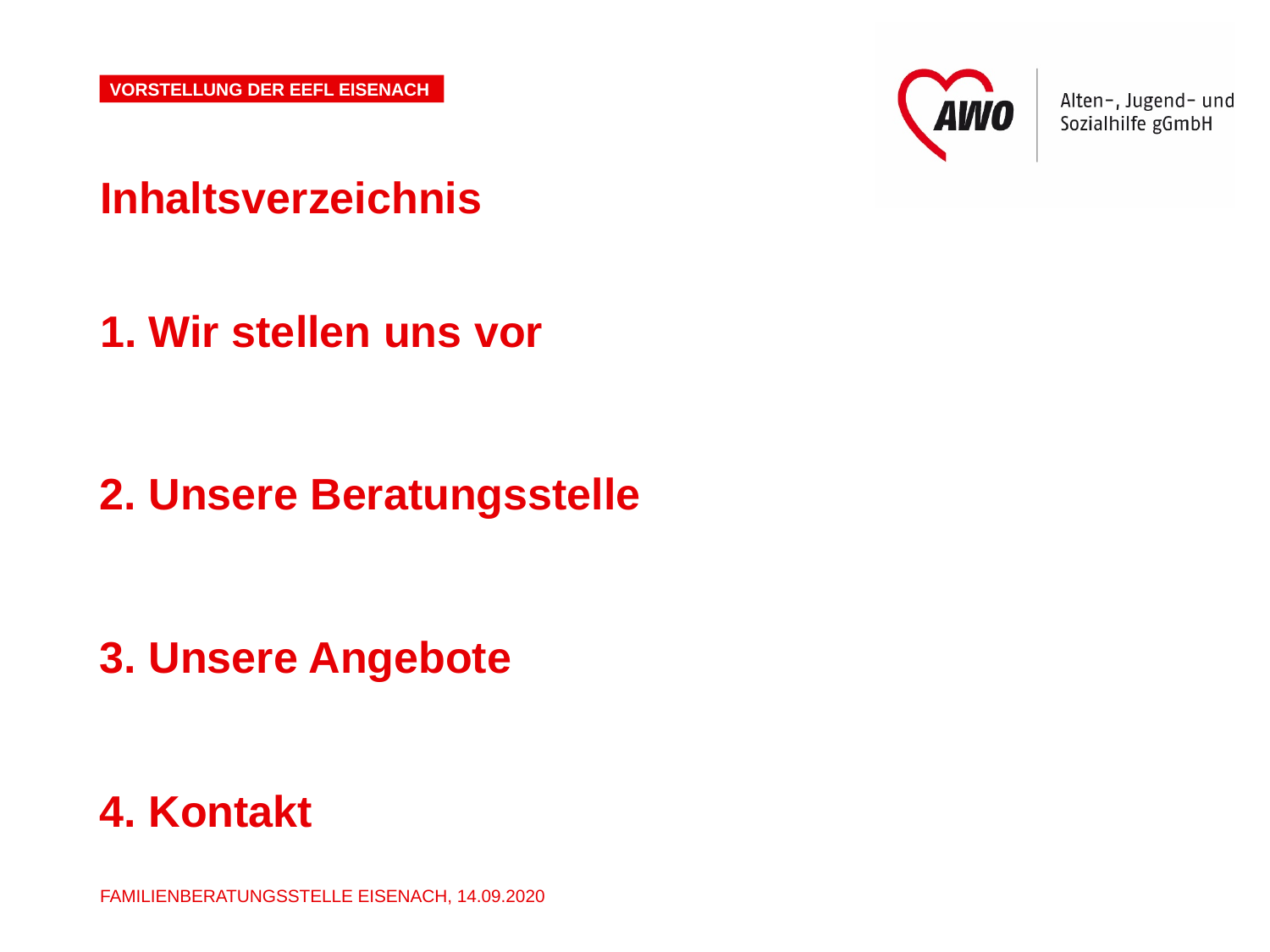

Vorstellung der EEFL Eisenach
# Inhaltsverzeichnis

1. Wir stellen uns vor

2. Unsere Beratungsstelle

3. Unsere Angebote

4. Kontakt
Familienberatungsstelle eisenach, 14.09.2020